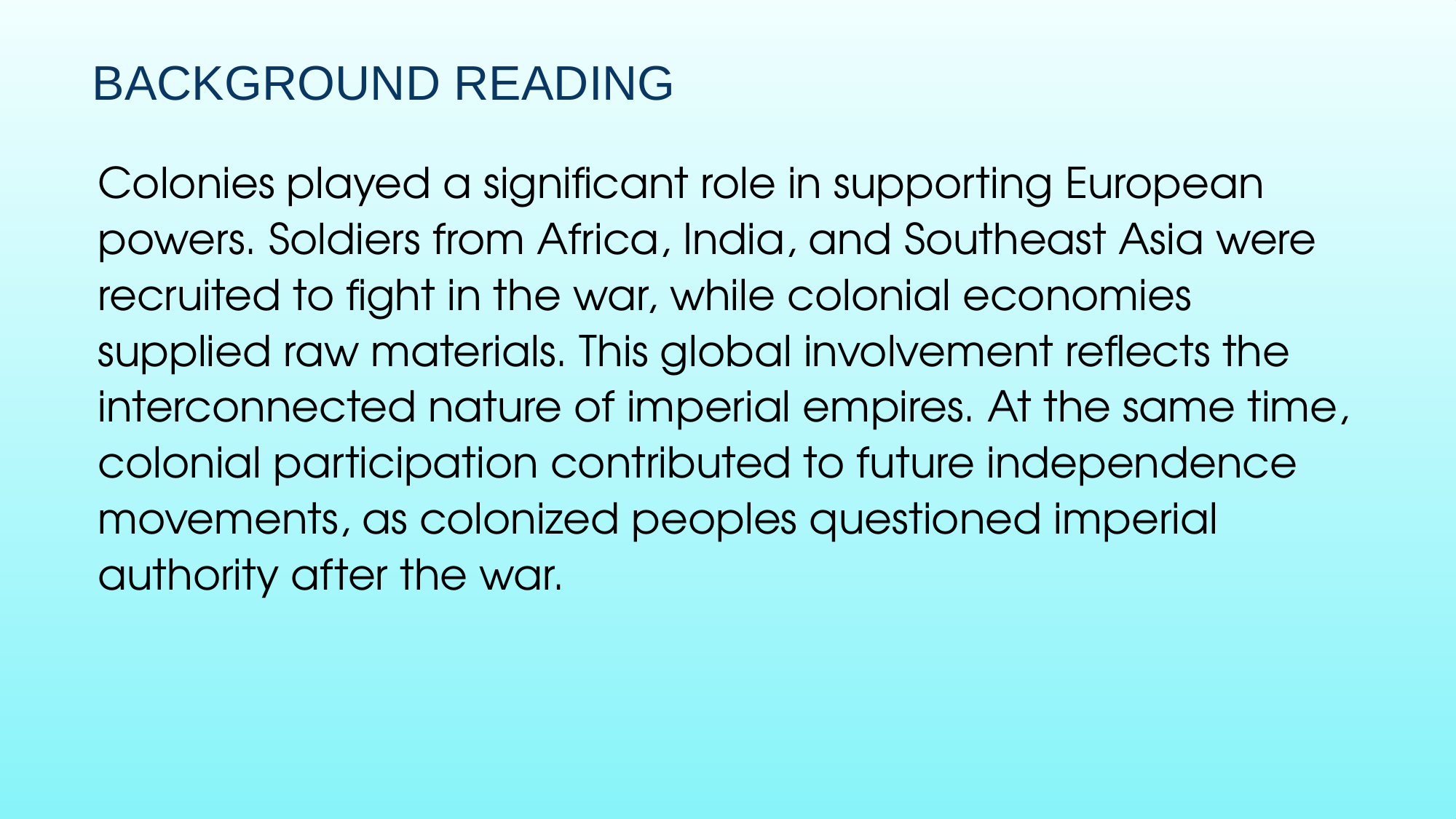

# Background Reading
Colonies played a significant role in supporting European powers. Soldiers from Africa, India, and Southeast Asia were recruited to fight in the war, while colonial economies supplied raw materials. This global involvement reflects the interconnected nature of imperial empires. At the same time, colonial participation contributed to future independence movements, as colonized peoples questioned imperial authority after the war.